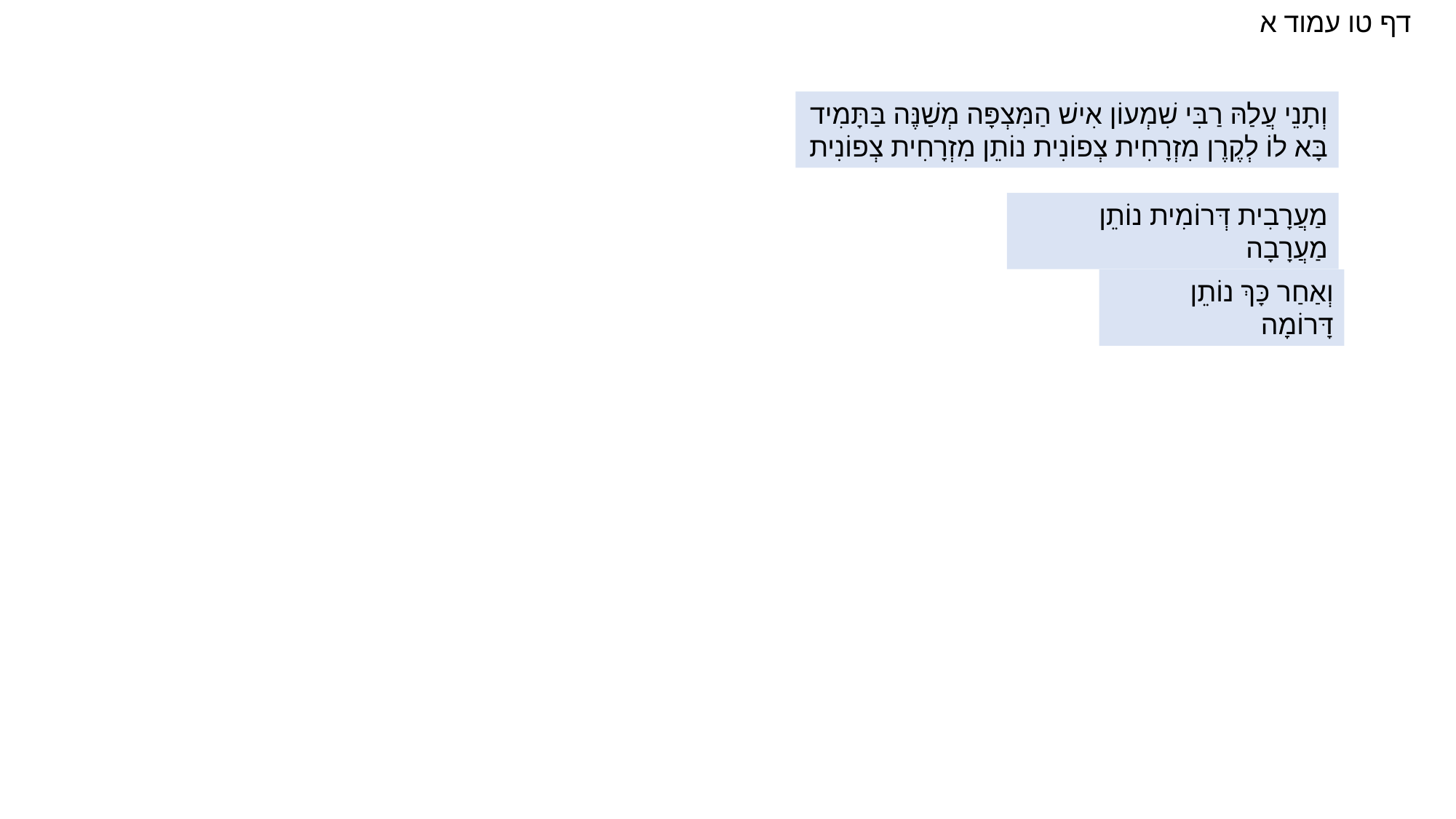

דף טו עמוד א
וְתָנֵי עֲלַהּ רַבִּי שִׁמְעוֹן אִישׁ הַמִּצְפָּה מְשַׁנֶּה בַּתָּמִיד
בָּא לוֹ לְקֶרֶן מִזְרָחִית צְפוֹנִית נוֹתֵן מִזְרָחִית צְפוֹנִית
מַעֲרָבִית דְּרוֹמִית נוֹתֵן מַעֲרָבָה
וְאַחַר כָּךְ נוֹתֵן דָּרוֹמָה